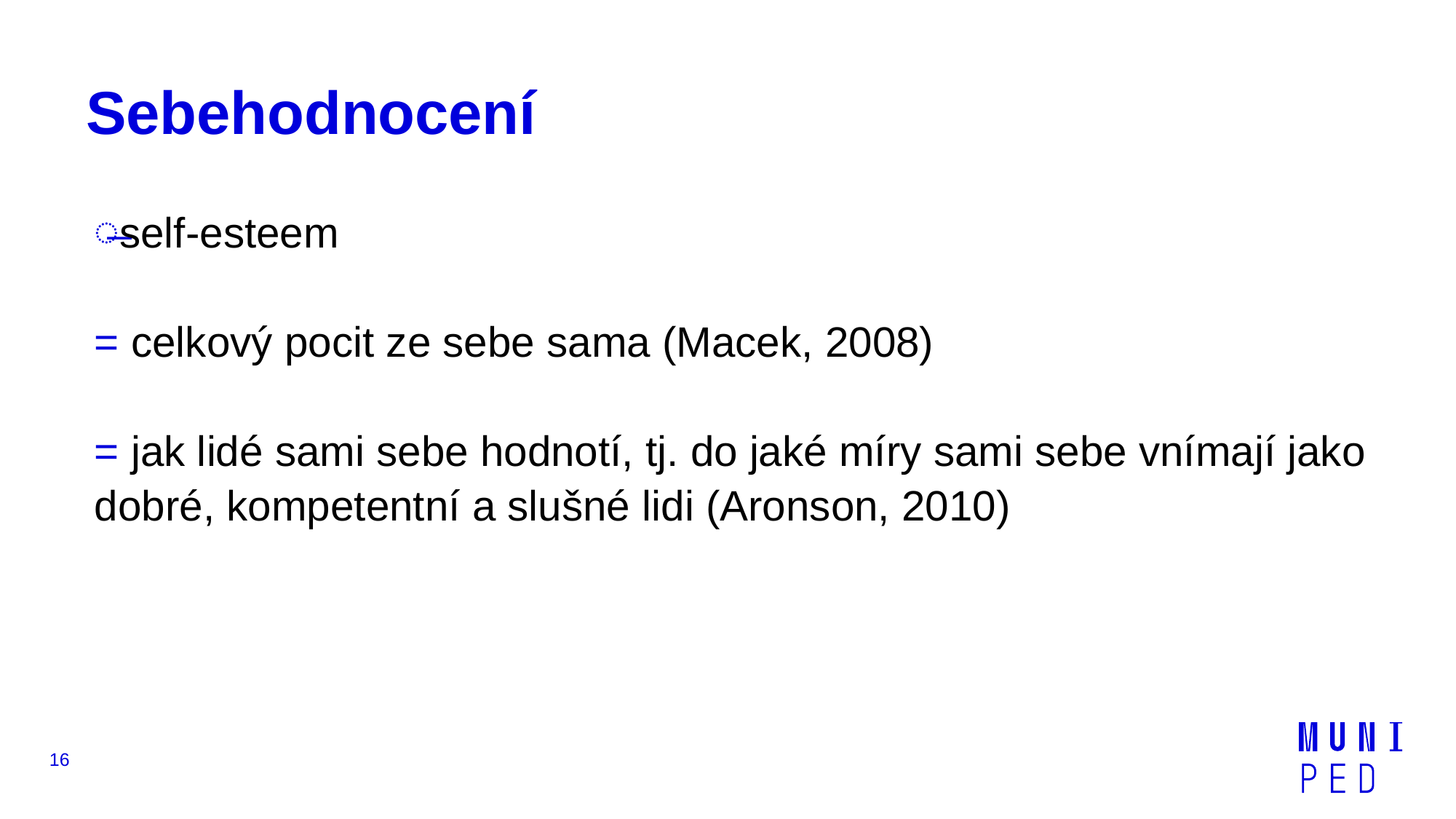

# Sebehodnocení
self-esteem

= celkový pocit ze sebe sama (Macek, 2008)

= jak lidé sami sebe hodnotí, tj. do jaké míry sami sebe vnímají jako dobré, kompetentní a slušné lidi (Aronson, 2010)

16